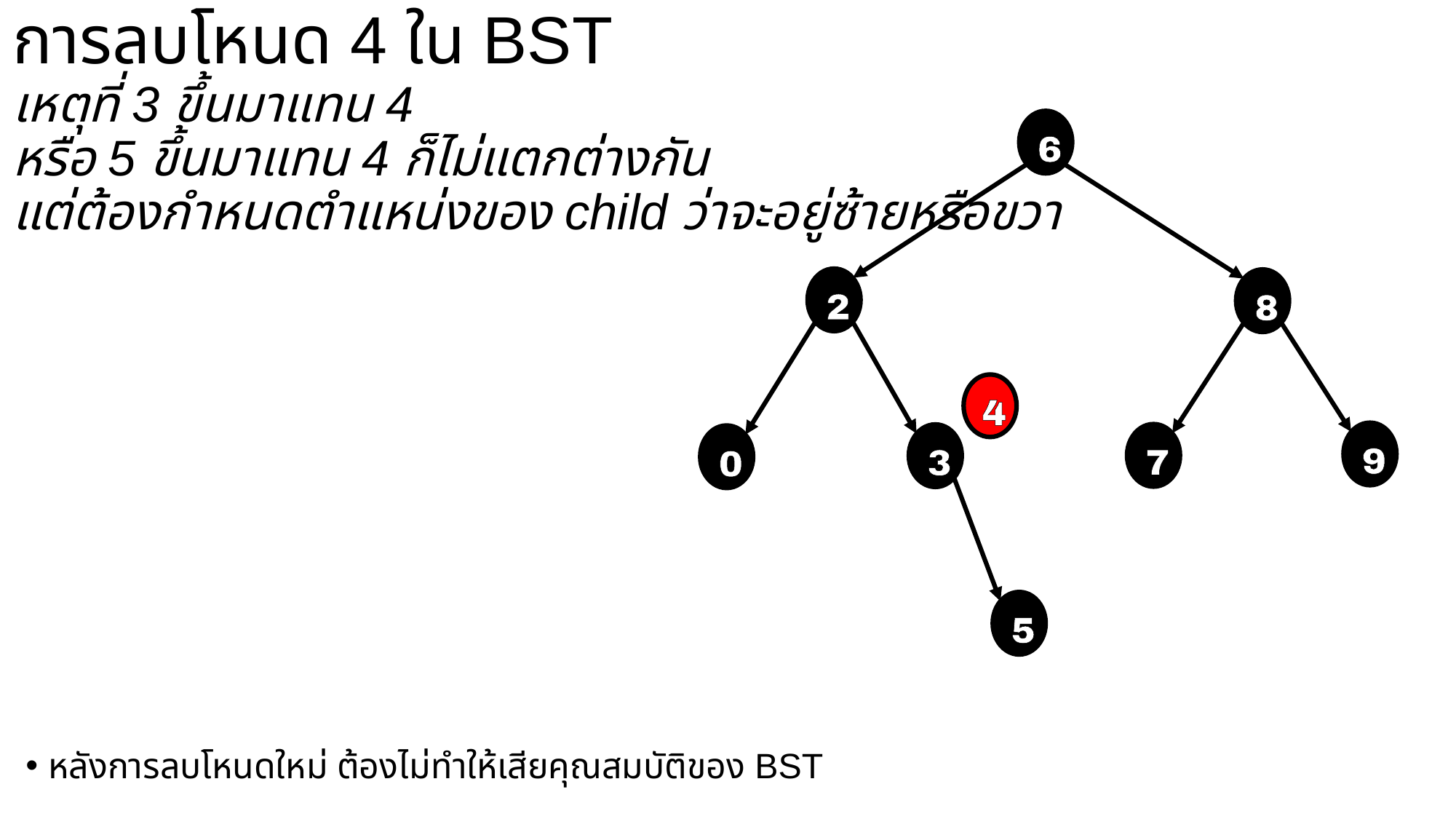

# การลบโหนด 4 ใน BST เหตุที่ 3 ขึ้นมาแทน 4 หรือ 5 ขึ้นมาแทน 4 ก็ไม่แตกต่างกัน แต่ต้องกำหนดตำแหน่งของ child ว่าจะอยู่ซ้ายหรือขวา
6
2
8
4
9
7
3
0
5
หลังการลบโหนดใหม่ ต้องไม่ทำให้เสียคุณสมบัติของ BST